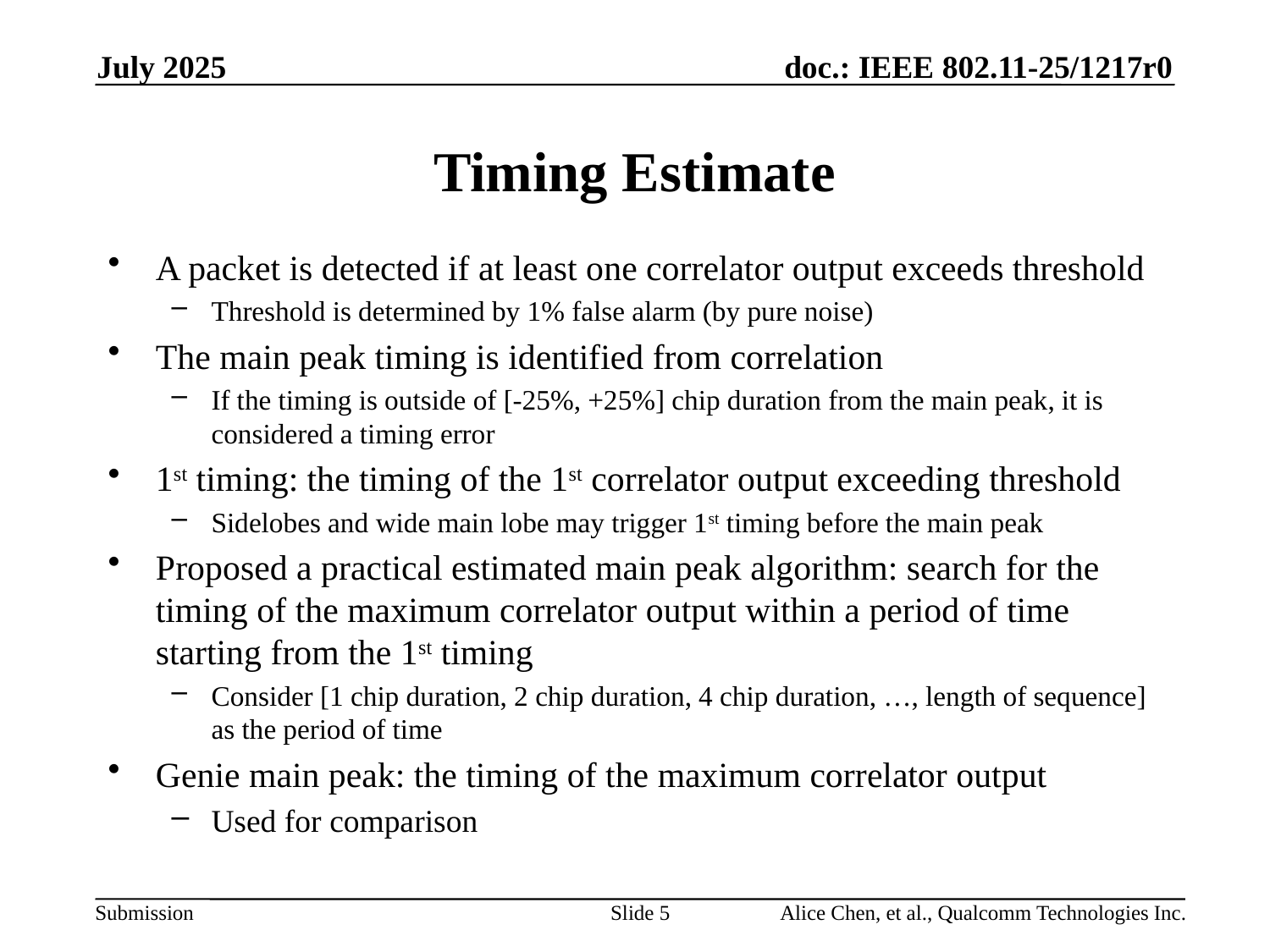

July 2025
# Timing Estimate
A packet is detected if at least one correlator output exceeds threshold
Threshold is determined by 1% false alarm (by pure noise)
The main peak timing is identified from correlation
If the timing is outside of [-25%, +25%] chip duration from the main peak, it is considered a timing error
1st timing: the timing of the 1st correlator output exceeding threshold
Sidelobes and wide main lobe may trigger 1st timing before the main peak
Proposed a practical estimated main peak algorithm: search for the timing of the maximum correlator output within a period of time starting from the 1st timing
Consider [1 chip duration, 2 chip duration, 4 chip duration, …, length of sequence] as the period of time
Genie main peak: the timing of the maximum correlator output
Used for comparison

Slide 5
Alice Chen, et al., Qualcomm Technologies Inc.